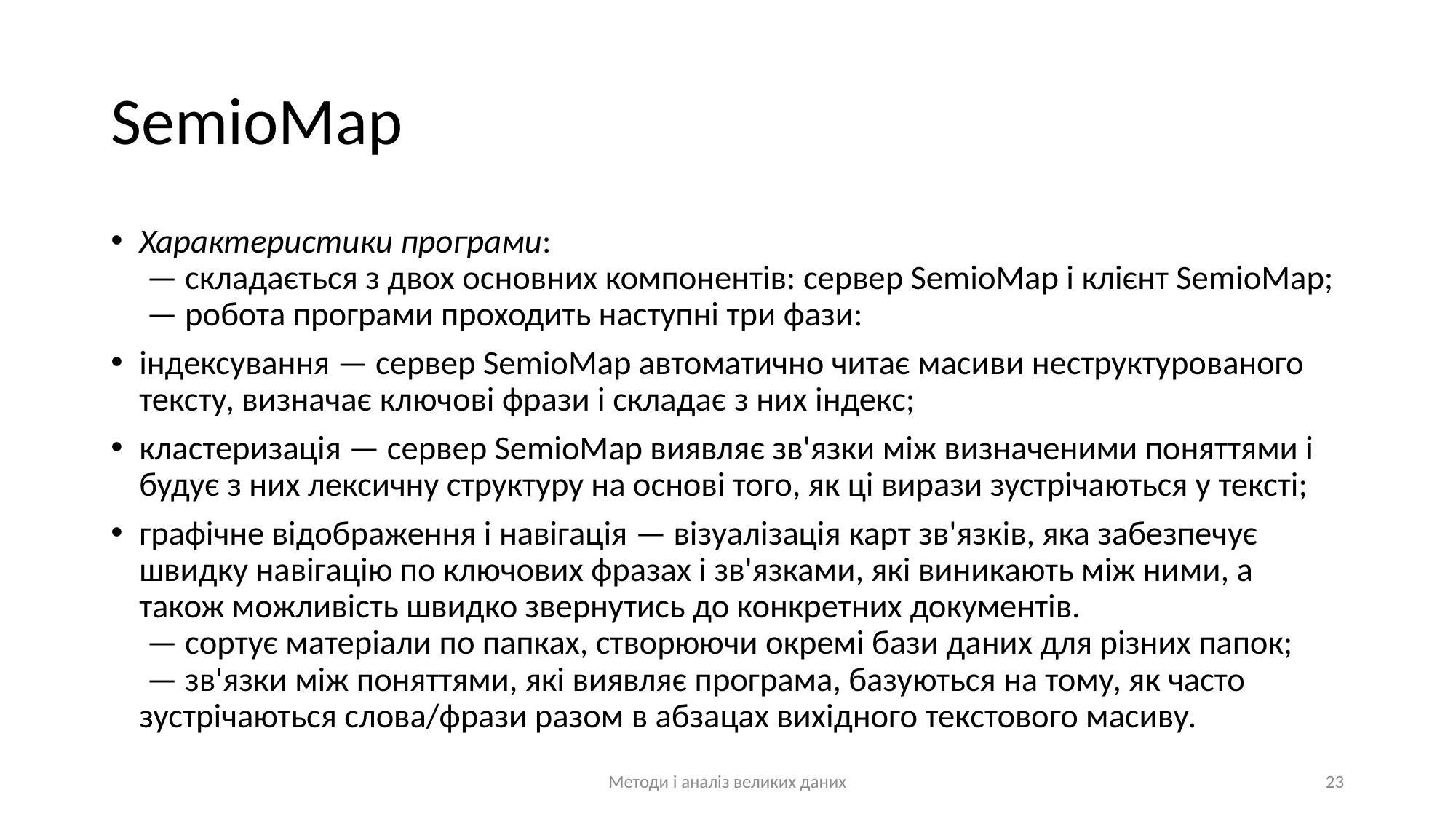

# SemioMap
Характеристики програми:
 — складається з двох основних компонентів: сервер SemioMap і клієнт SemioMap;
 — робота програми проходить наступні три фази:
індексування — сервер SemioMap автоматично читає масиви неструктурованого тексту, визначає ключові фрази і складає з них індекс;
кластеризація — сервер SemioMap виявляє зв'язки між визначеними поняттями і будує з них лексичну структуру на основі того, як ці вирази зустрічаються у тексті;
графічне відображення і навігація — візуалізація карт зв'язків, яка забезпечує швидку навігацію по ключових фразах і зв'язками, які виникають між ними, а також можливість швидко звернутись до конкретних документів.
 — сортує матеріали по папках, створюючи окремі бази даних для різних папок;
 — зв'язки між поняттями, які виявляє програма, базуються на тому, як часто зустрічаються слова/фрази разом в абзацах вихідного текстового масиву.

Методи і аналіз великих даних
23